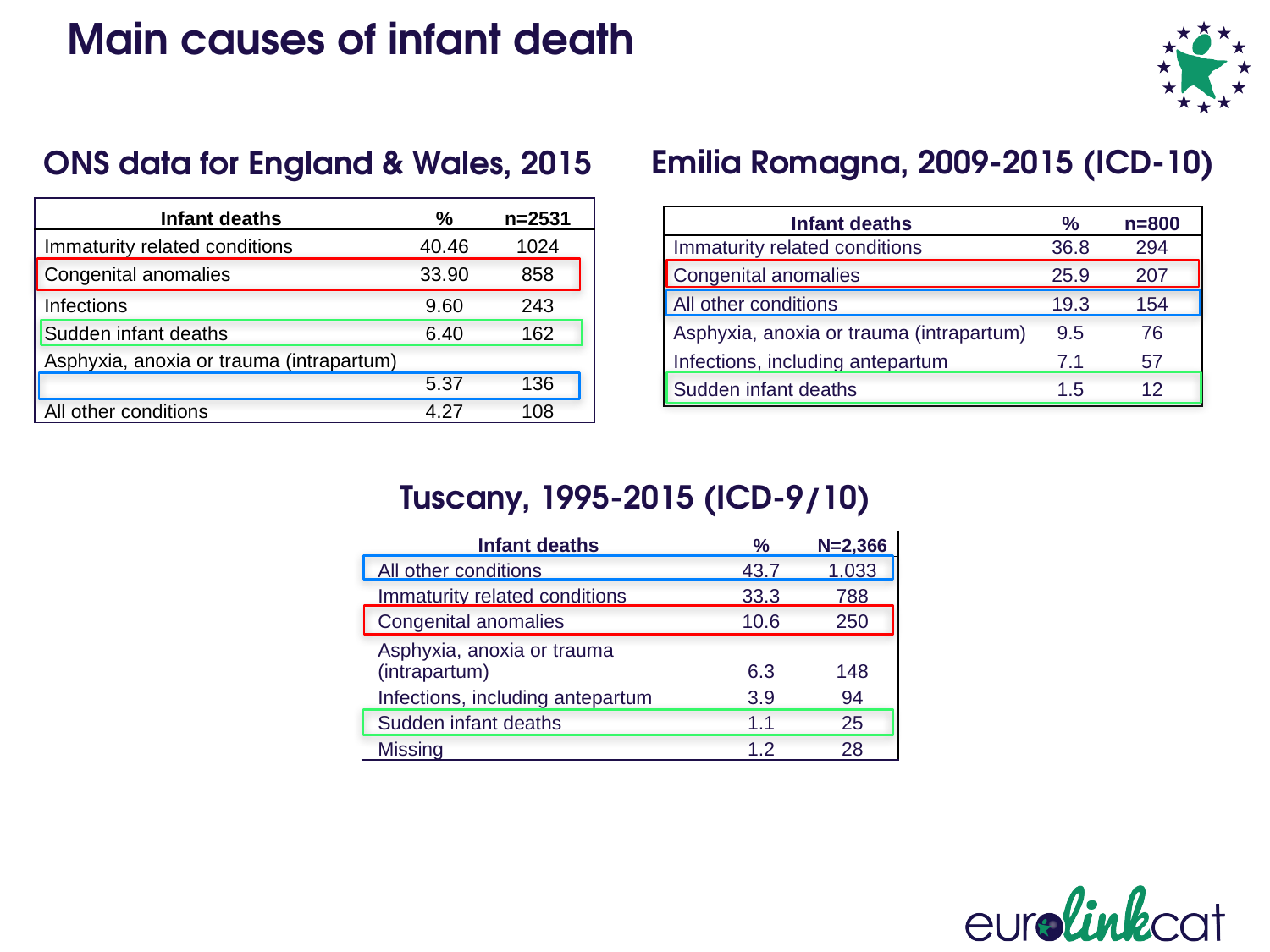

Main causes of infant death
Emilia Romagna, 2009-2015 (ICD-10)
ONS data for England & Wales, 2015

| Infant deaths | % | n=2531 |
| --- | --- | --- |
| Immaturity related conditions | 40.46 | 1024 |
| Congenital anomalies | 33.90 | 858 |
| Infections | 9.60 | 243 |
| Sudden infant deaths | 6.40 | 162 |
| Asphyxia, anoxia or trauma (intrapartum) | 5.37 | 136 |
| All other conditions | 4.27 | 108 |
| Infant deaths | % | n=800 |
| --- | --- | --- |
| Immaturity related conditions | 36.8 | 294 |
| Congenital anomalies | 25.9 | 207 |
| All other conditions | 19.3 | 154 |
| Asphyxia, anoxia or trauma (intrapartum) | 9.5 | 76 |
| Infections, including antepartum | 7.1 | 57 |
| Sudden infant deaths | 1.5 | 12 |

Tuscany, 1995-2015 (ICD-9/10)
| Infant deaths | % | N=2,366 |
| --- | --- | --- |
| All other conditions | 43.7 | 1,033 |
| Immaturity related conditions | 33.3 | 788 |
| Congenital anomalies | 10.6 | 250 |
| Asphyxia, anoxia or trauma (intrapartum) | 6.3 | 148 |
| Infections, including antepartum | 3.9 | 94 |
| Sudden infant deaths | 1.1 | 25 |
| Missing | 1.2 | 28 |